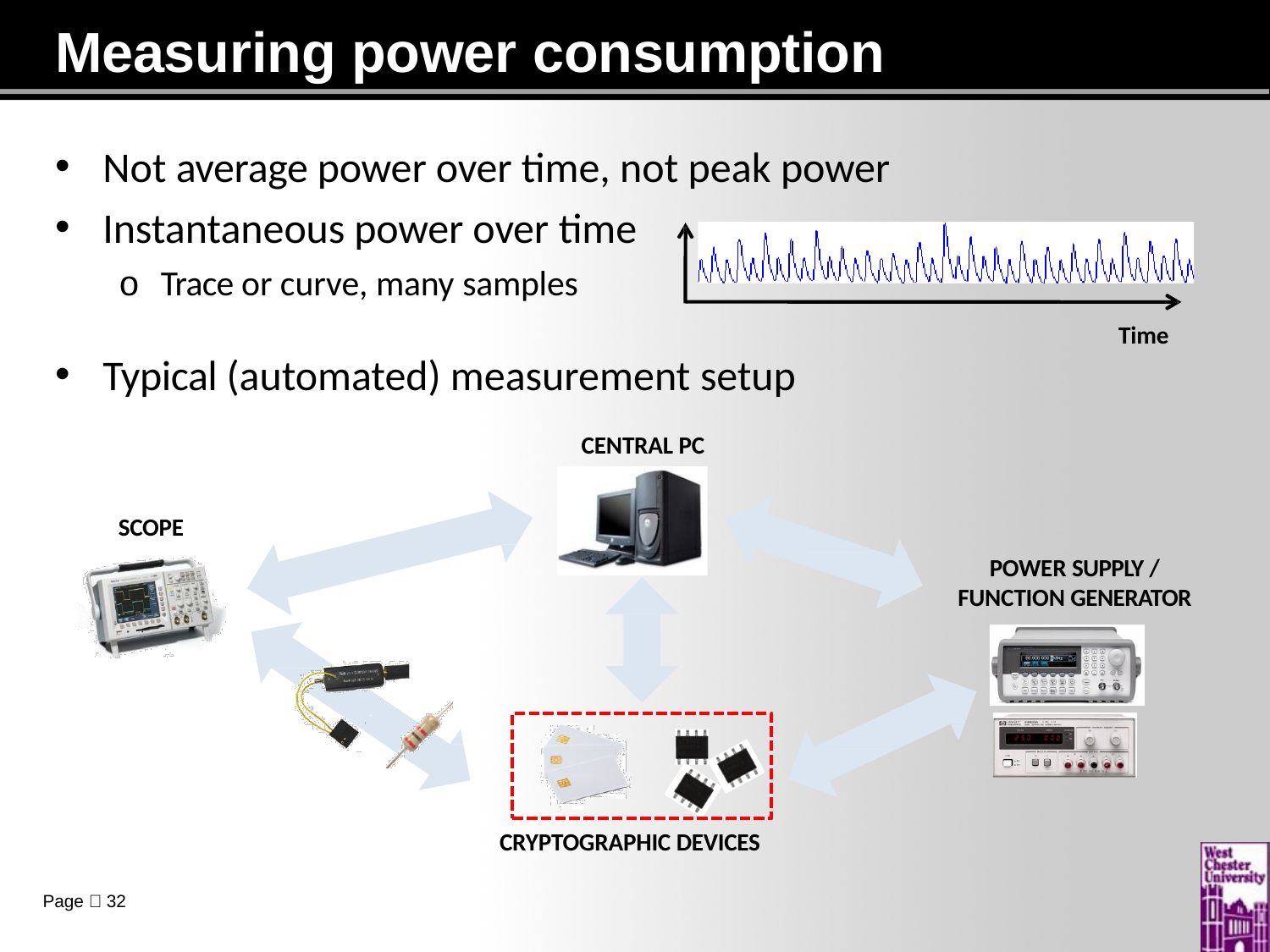

# Measuring power consumption
Not average power over time, not peak power
Instantaneous power over time
o Trace or curve, many samples

Time
Typical (automated) measurement setup
CENTRAL PC

SCOPE

POWER SUPPLY /  FUNCTION GENERATOR

CRYPTOGRAPHIC DEVICES